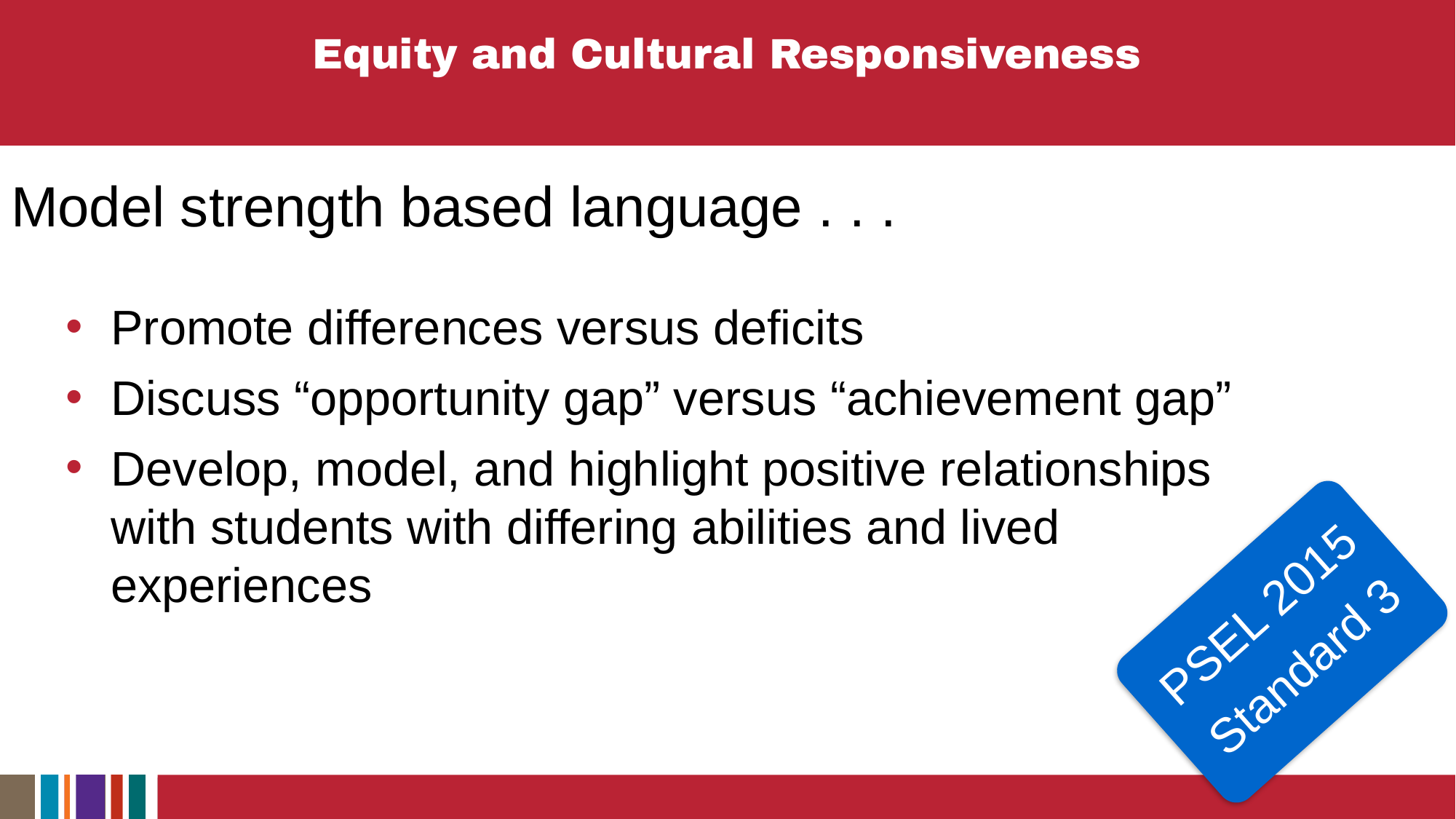

# Equity and Cultural Responsiveness
Model strength based language . . .

Promote differences versus deficits
Discuss “opportunity gap” versus “achievement gap”
Develop, model, and highlight positive relationships with students with differing abilities and lived experiences

PSEL 2015
Standard 3